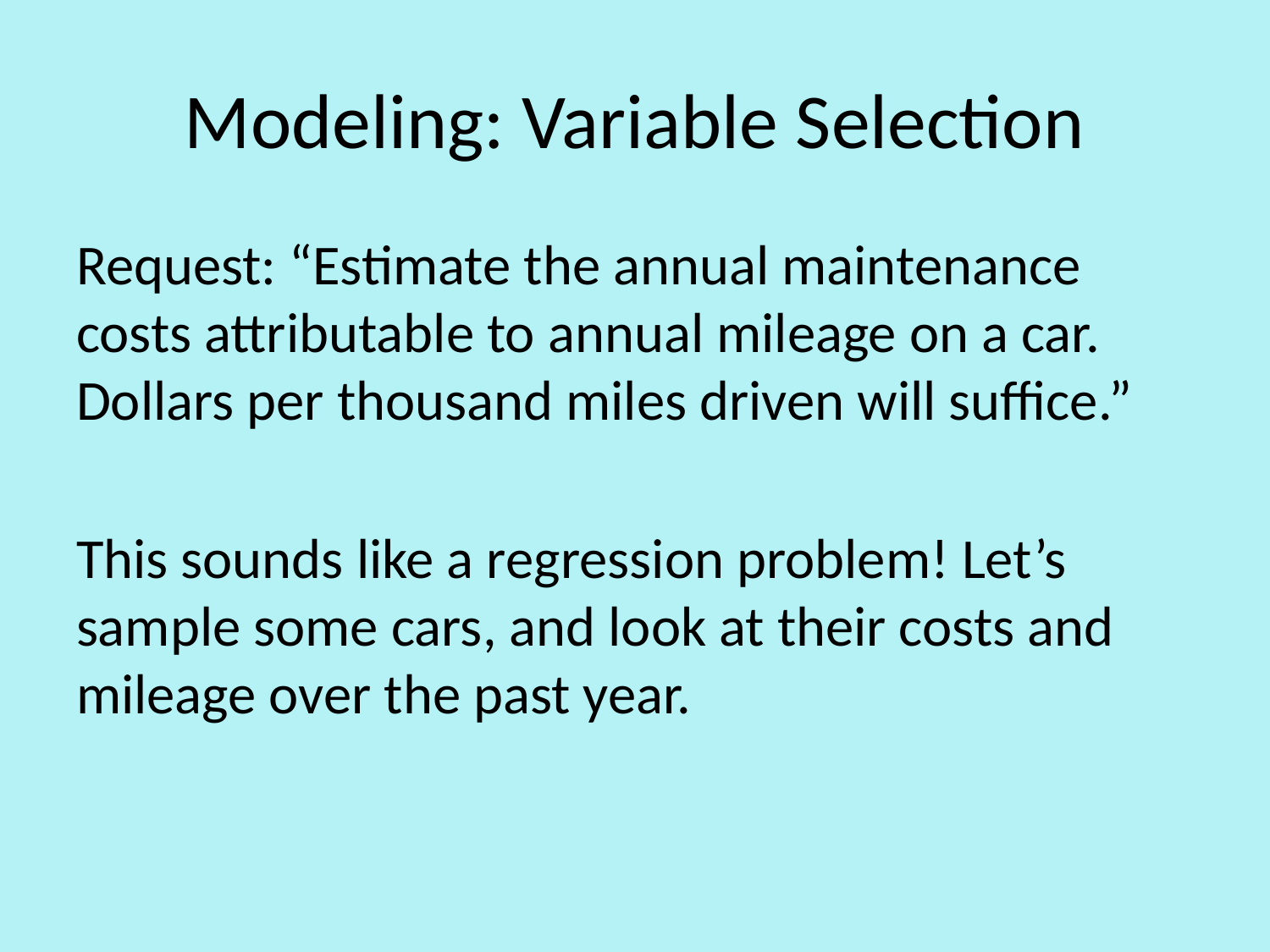

# Modeling: Variable Selection
Request: “Estimate the annual maintenance costs attributable to annual mileage on a car. Dollars per thousand miles driven will suffice.”

This sounds like a regression problem! Let’s sample some cars, and look at their costs and mileage over the past year.